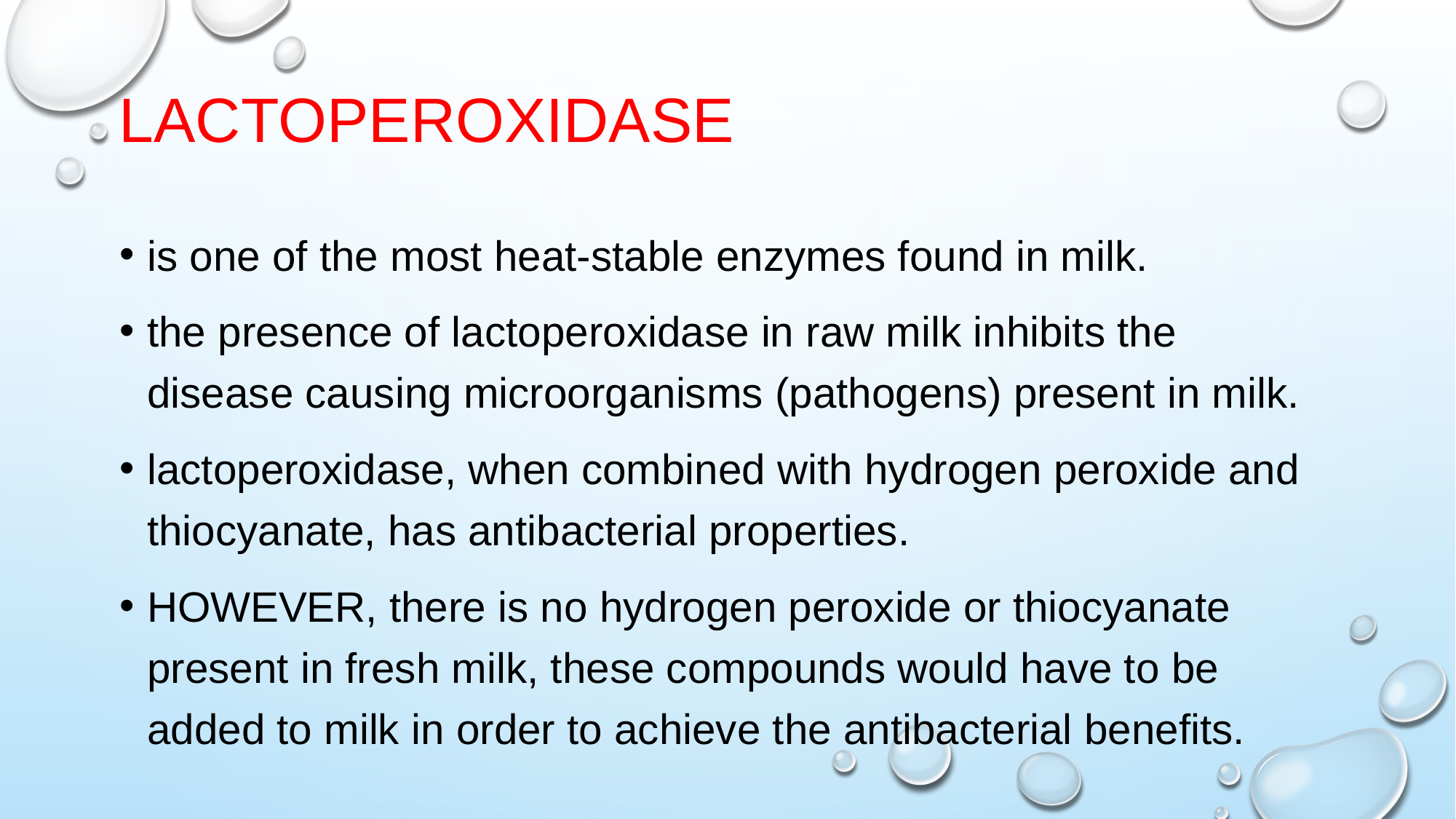

# Lactoperoxidase
is one of the most heat-stable enzymes found in milk.
the presence of lactoperoxidase in raw milk inhibits the disease causing microorganisms (pathogens) present in milk.
lactoperoxidase, when combined with hydrogen peroxide and thiocyanate, has antibacterial properties.
HOWEVER, there is no hydrogen peroxide or thiocyanate present in fresh milk, these compounds would have to be added to milk in order to achieve the antibacterial benefits.